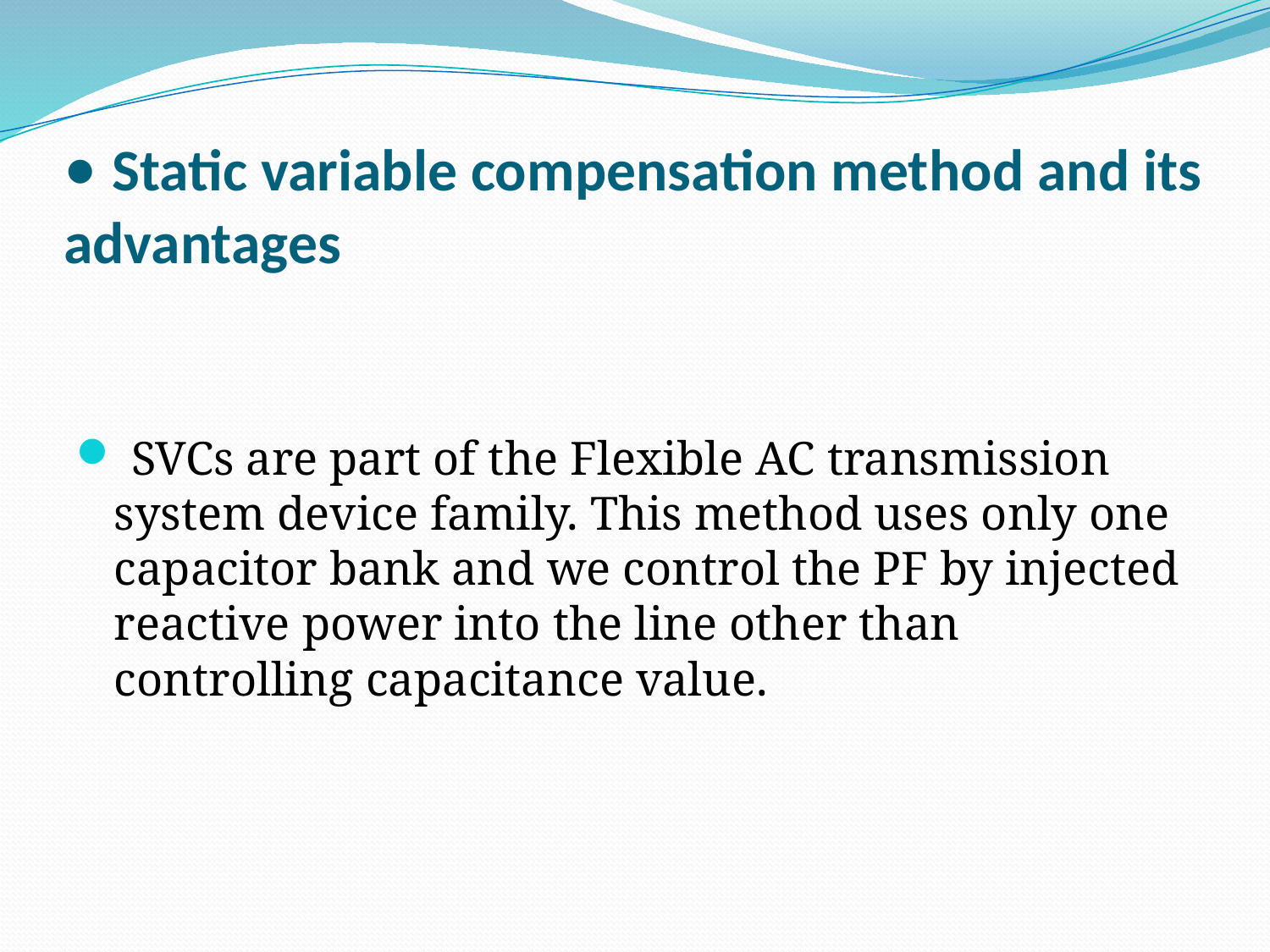

# • Static variable compensation method and its advantages
 SVCs are part of the Flexible AC transmission system device family. This method uses only one capacitor bank and we control the PF by injected reactive power into the line other than controlling capacitance value.